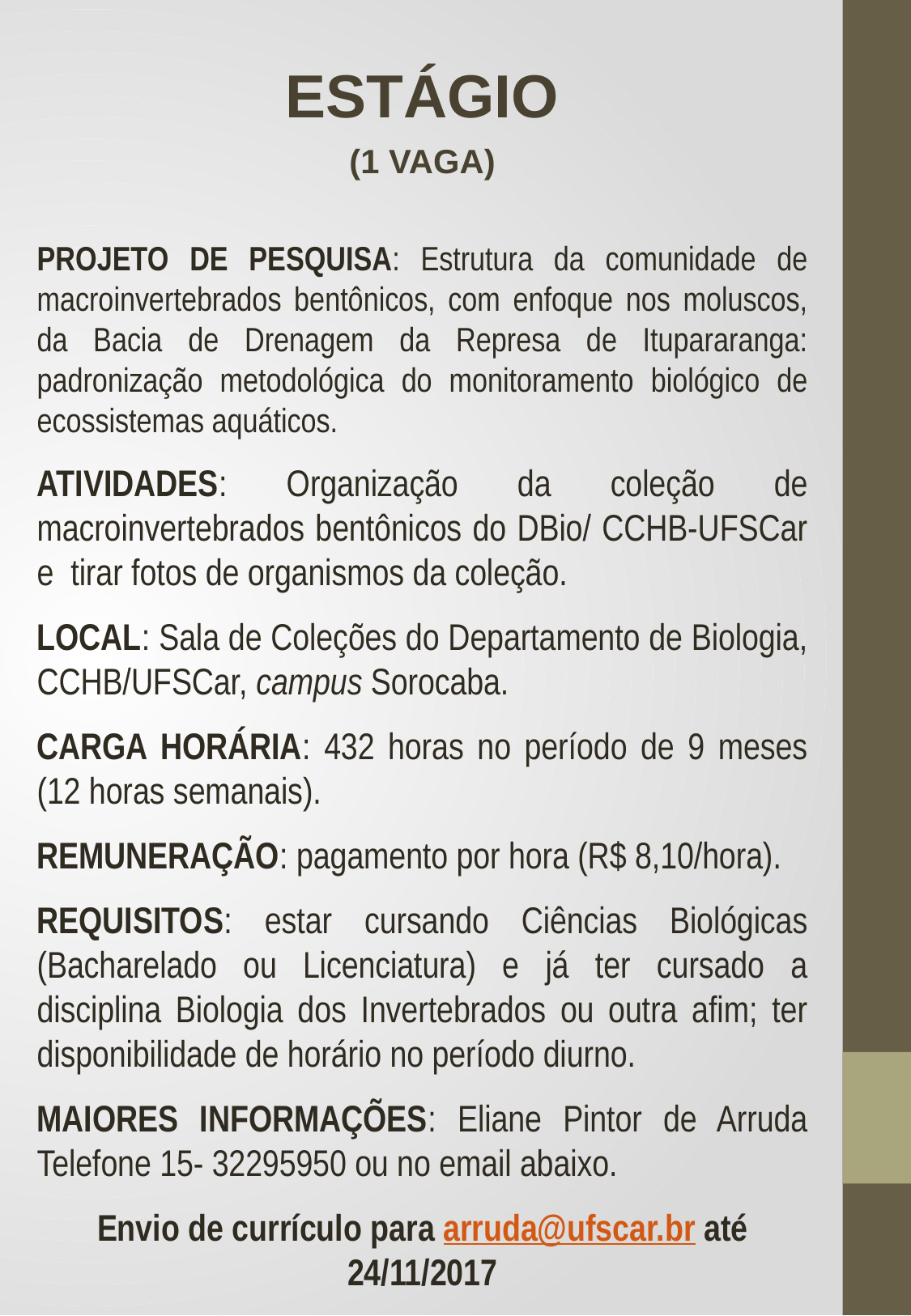

ESTÁGIO
(1 VAGA)

PROJETO DE PESQUISA: Estrutura da comunidade de macroinvertebrados bentônicos, com enfoque nos moluscos, da Bacia de Drenagem da Represa de Itupararanga: padronização metodológica do monitoramento biológico de ecossistemas aquáticos.
ATIVIDADES: Organização da coleção de macroinvertebrados bentônicos do DBio/ CCHB-UFSCar e  tirar fotos de organismos da coleção.
LOCAL: Sala de Coleções do Departamento de Biologia, CCHB/UFSCar, campus Sorocaba.
CARGA HORÁRIA: 432 horas no período de 9 meses (12 horas semanais).
REMUNERAÇÃO: pagamento por hora (R$ 8,10/hora).
REQUISITOS: estar cursando Ciências Biológicas (Bacharelado ou Licenciatura) e já ter cursado a disciplina Biologia dos Invertebrados ou outra afim; ter disponibilidade de horário no período diurno.
MAIORES INFORMAÇÕES: Eliane Pintor de Arruda Telefone 15- 32295950 ou no email abaixo.
Envio de currículo para arruda@ufscar.br até 24/11/2017